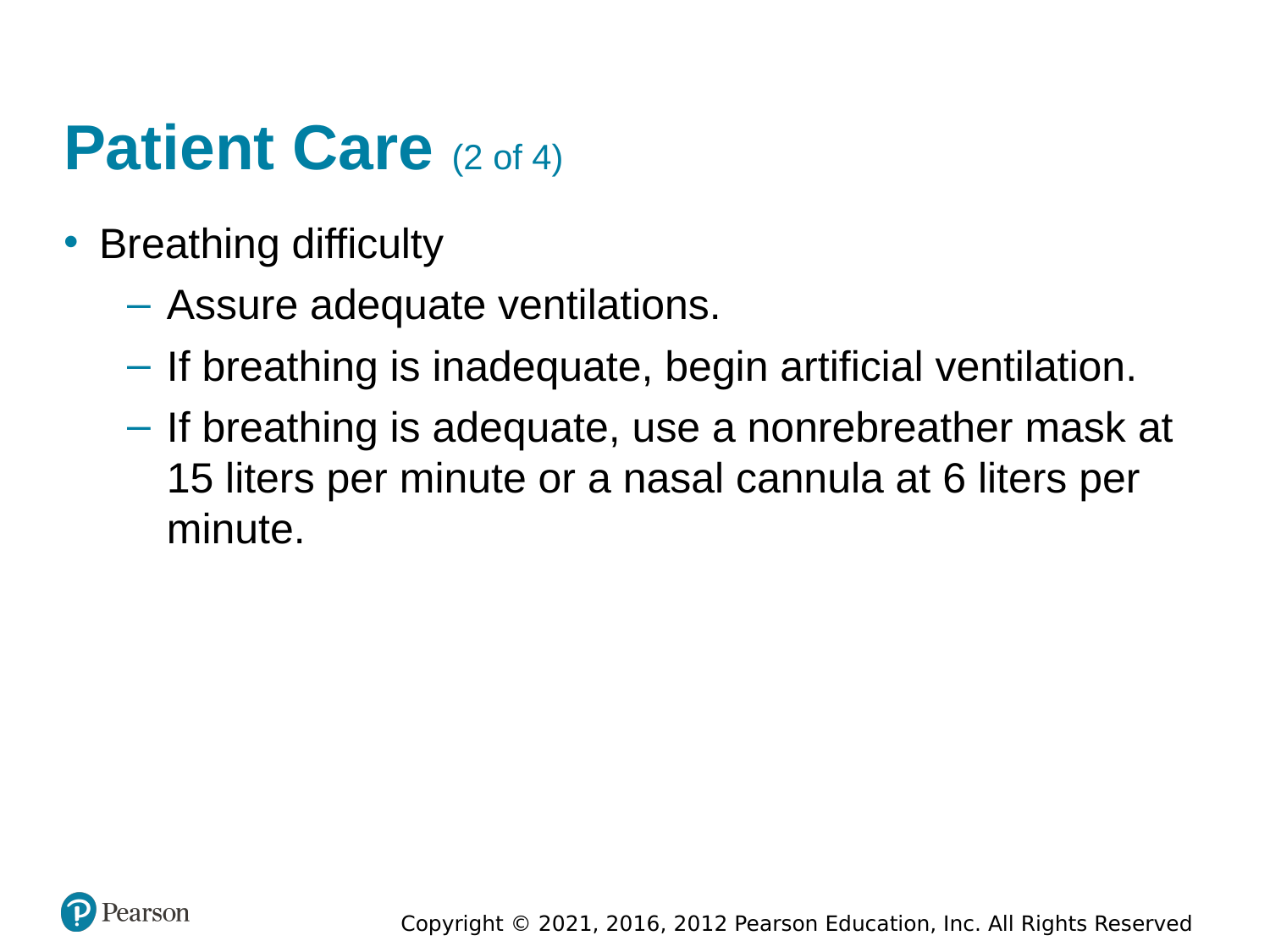

# Patient Care (2 of 4)
Breathing difficulty
Assure adequate ventilations.
If breathing is inadequate, begin artificial ventilation.
If breathing is adequate, use a nonrebreather mask at 15 liters per minute or a nasal cannula at 6 liters per minute.